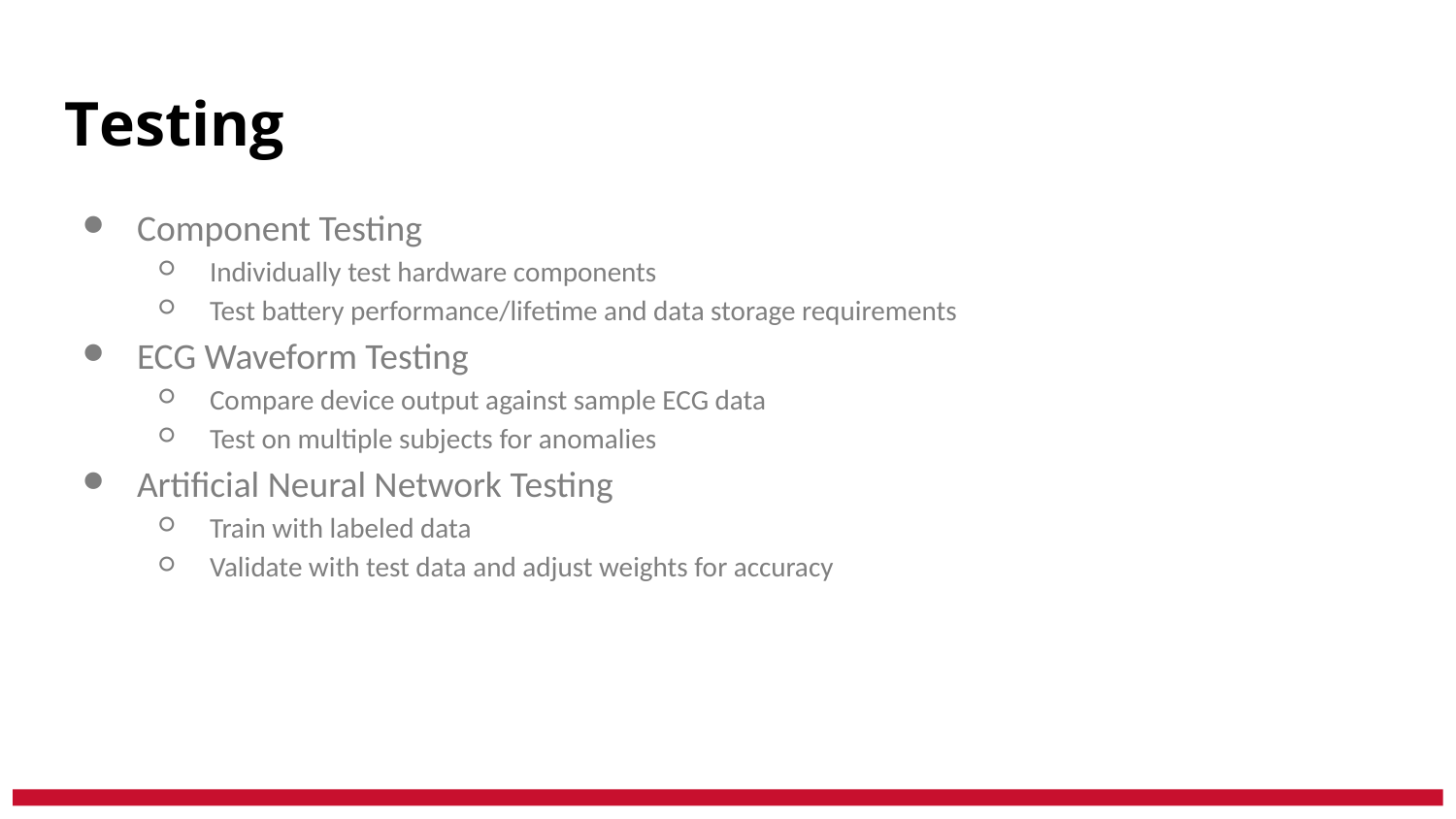

# Testing
Component Testing
Individually test hardware components
Test battery performance/lifetime and data storage requirements
ECG Waveform Testing
Compare device output against sample ECG data
Test on multiple subjects for anomalies
Artificial Neural Network Testing
Train with labeled data
Validate with test data and adjust weights for accuracy